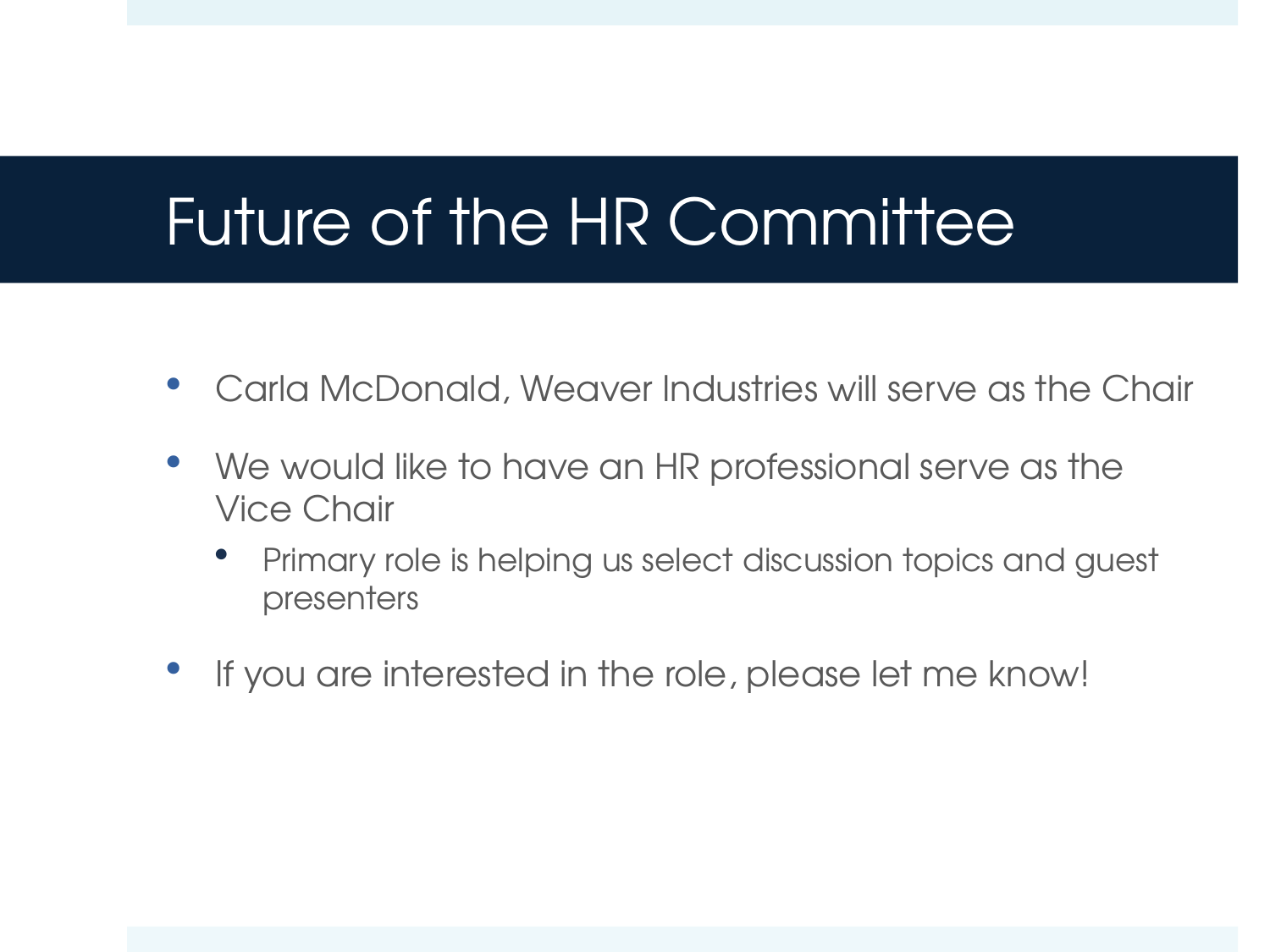

# Future of the HR Committee
Carla McDonald, Weaver Industries will serve as the Chair
We would like to have an HR professional serve as the Vice Chair
Primary role is helping us select discussion topics and guest presenters
If you are interested in the role, please let me know!